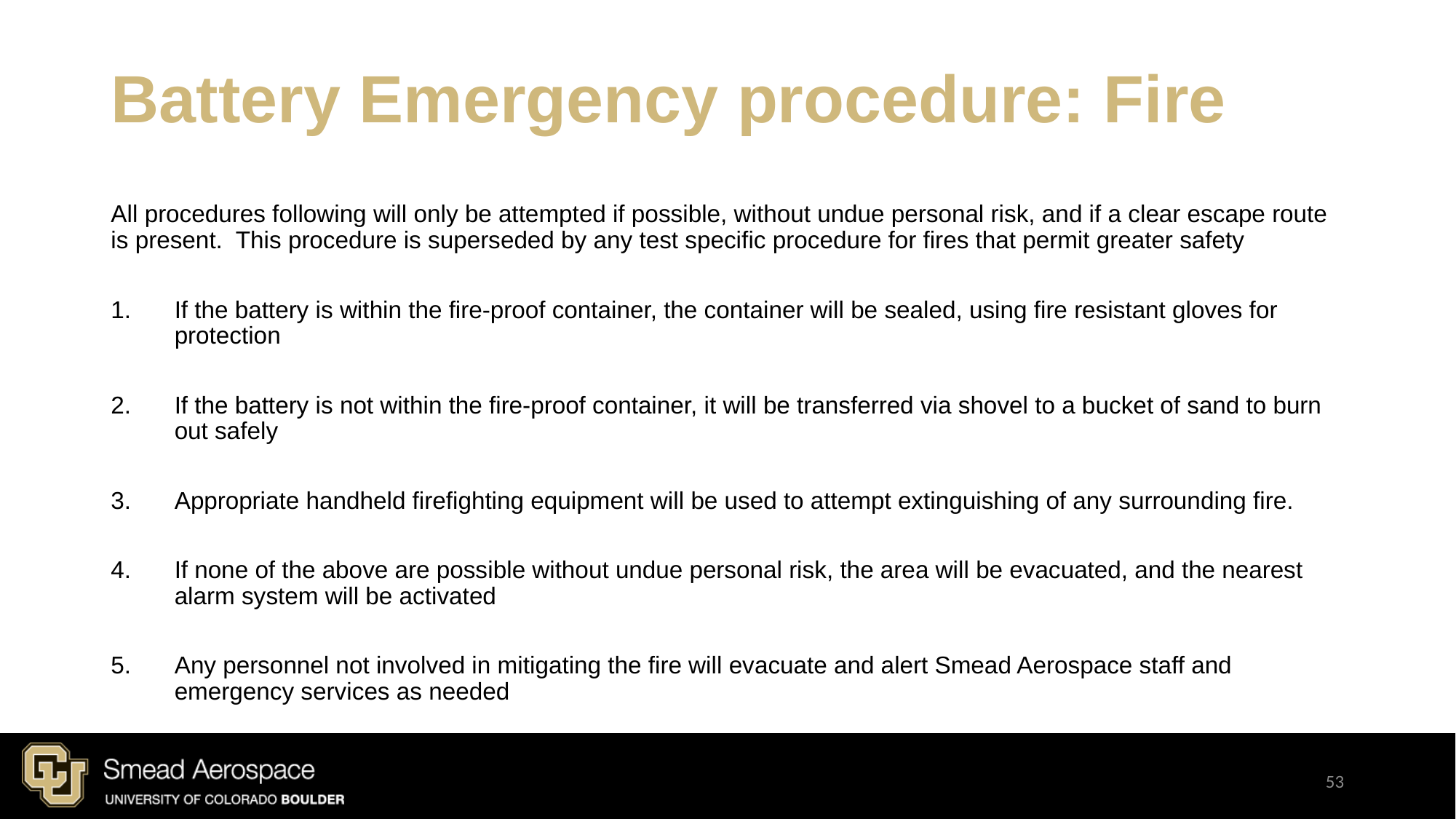

# Battery Emergency procedure: Fire
All procedures following will only be attempted if possible, without undue personal risk, and if a clear escape route is present.  This procedure is superseded by any test specific procedure for fires that permit greater safety

If the battery is within the fire-proof container, the container will be sealed, using fire resistant gloves for protection

If the battery is not within the fire-proof container, it will be transferred via shovel to a bucket of sand to burn out safely

Appropriate handheld firefighting equipment will be used to attempt extinguishing of any surrounding fire.

If none of the above are possible without undue personal risk, the area will be evacuated, and the nearest alarm system will be activated

Any personnel not involved in mitigating the fire will evacuate and alert Smead Aerospace staff and emergency services as needed

53